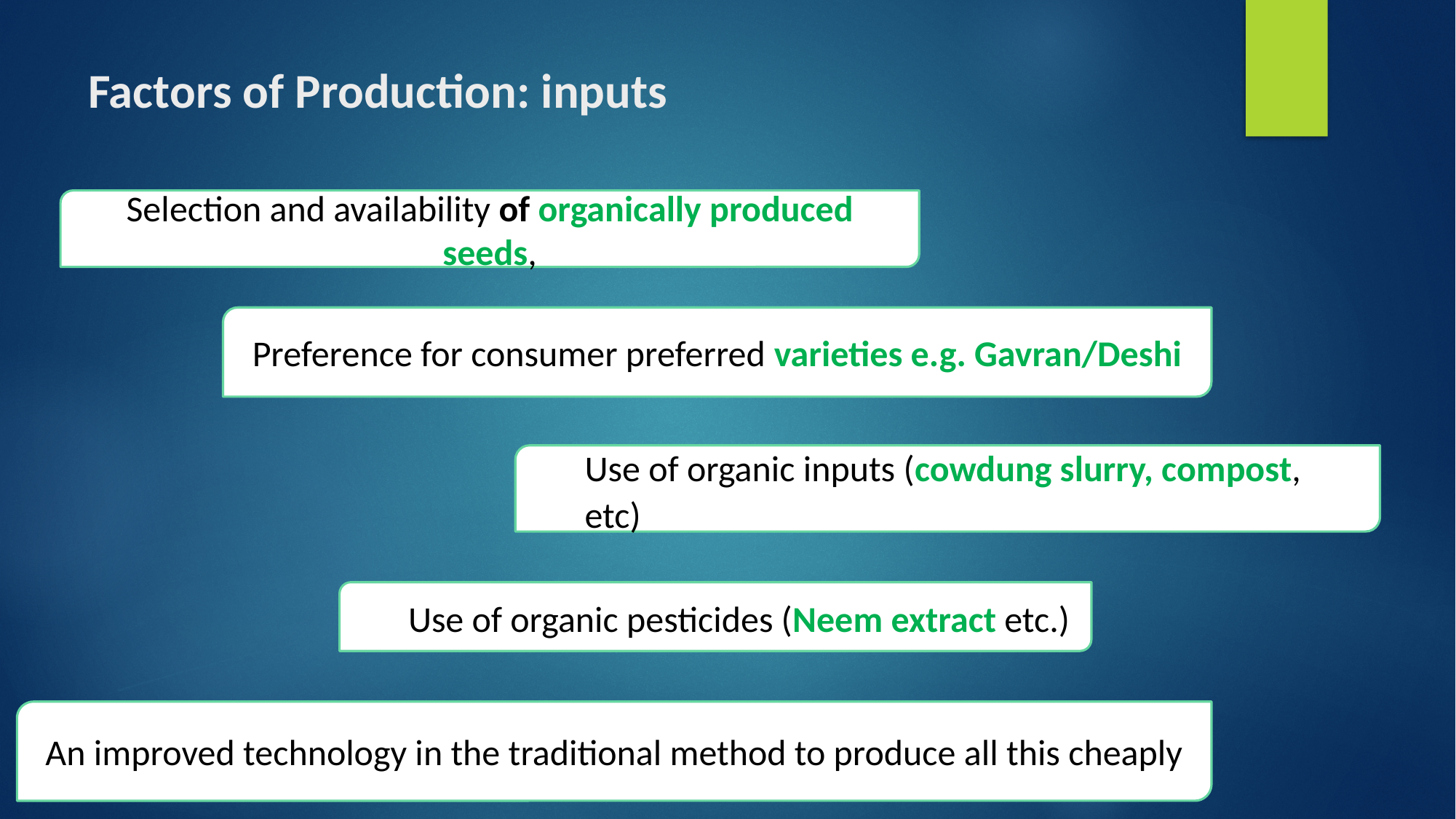

# Factors of Production: inputs
Selection and availability of organically produced seeds,
Preference for consumer preferred varieties e.g. Gavran/Deshi
Use of organic inputs (cowdung slurry, compost, etc)
Use of organic pesticides (Neem extract etc.)
An improved technology in the traditional method to produce all this cheaply